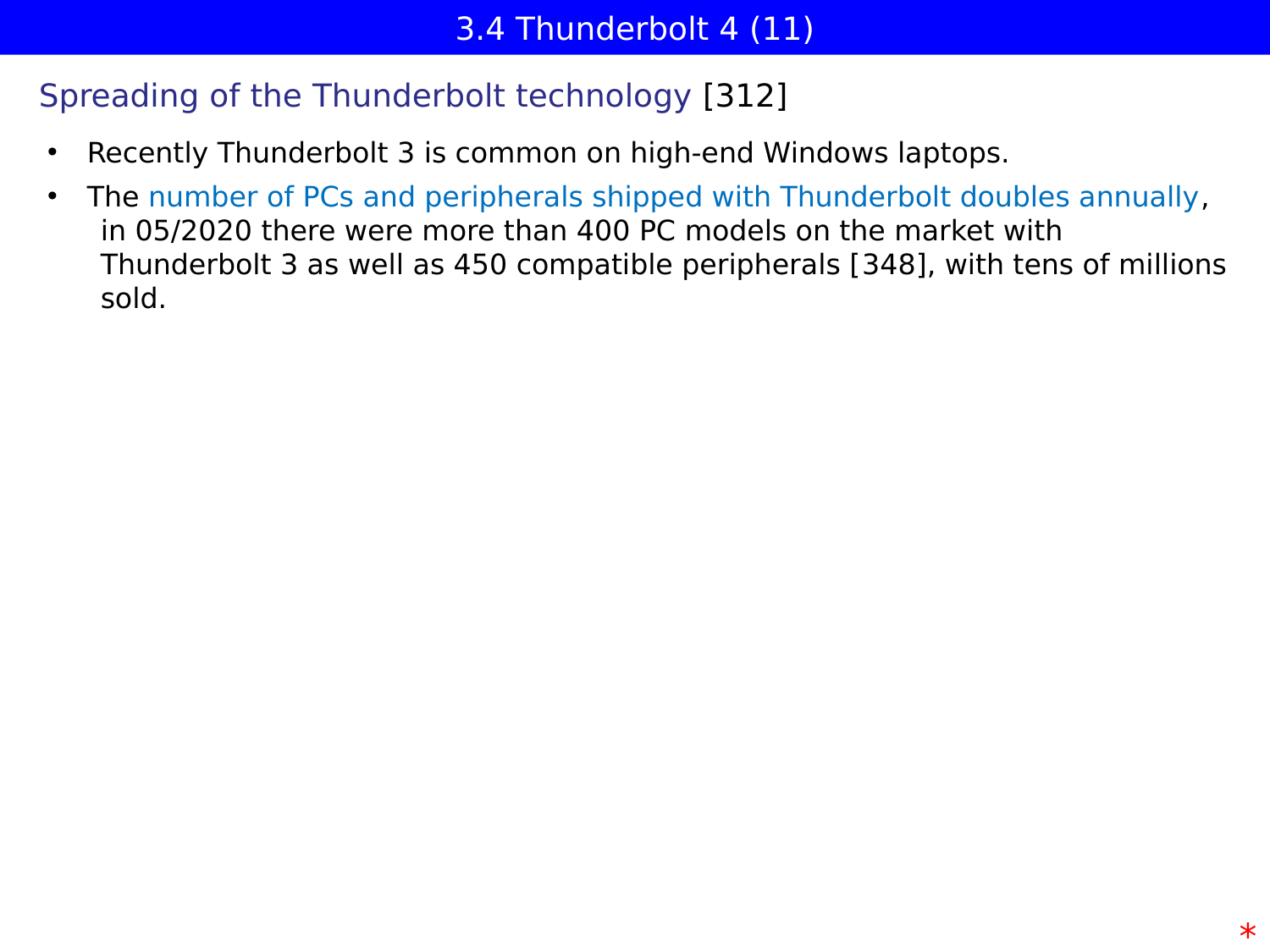

# 3.4 Thunderbolt 4 (11)
Spreading of the Thunderbolt technology [312]
Recently Thunderbolt 3 is common on high-end Windows laptops.
The number of PCs and peripherals shipped with Thunderbolt doubles annually,
      in 05/2020 there were more than 400 PC models on the market with
      Thunderbolt 3 as well as 450 compatible peripherals [348], with tens of millions
      sold.
*